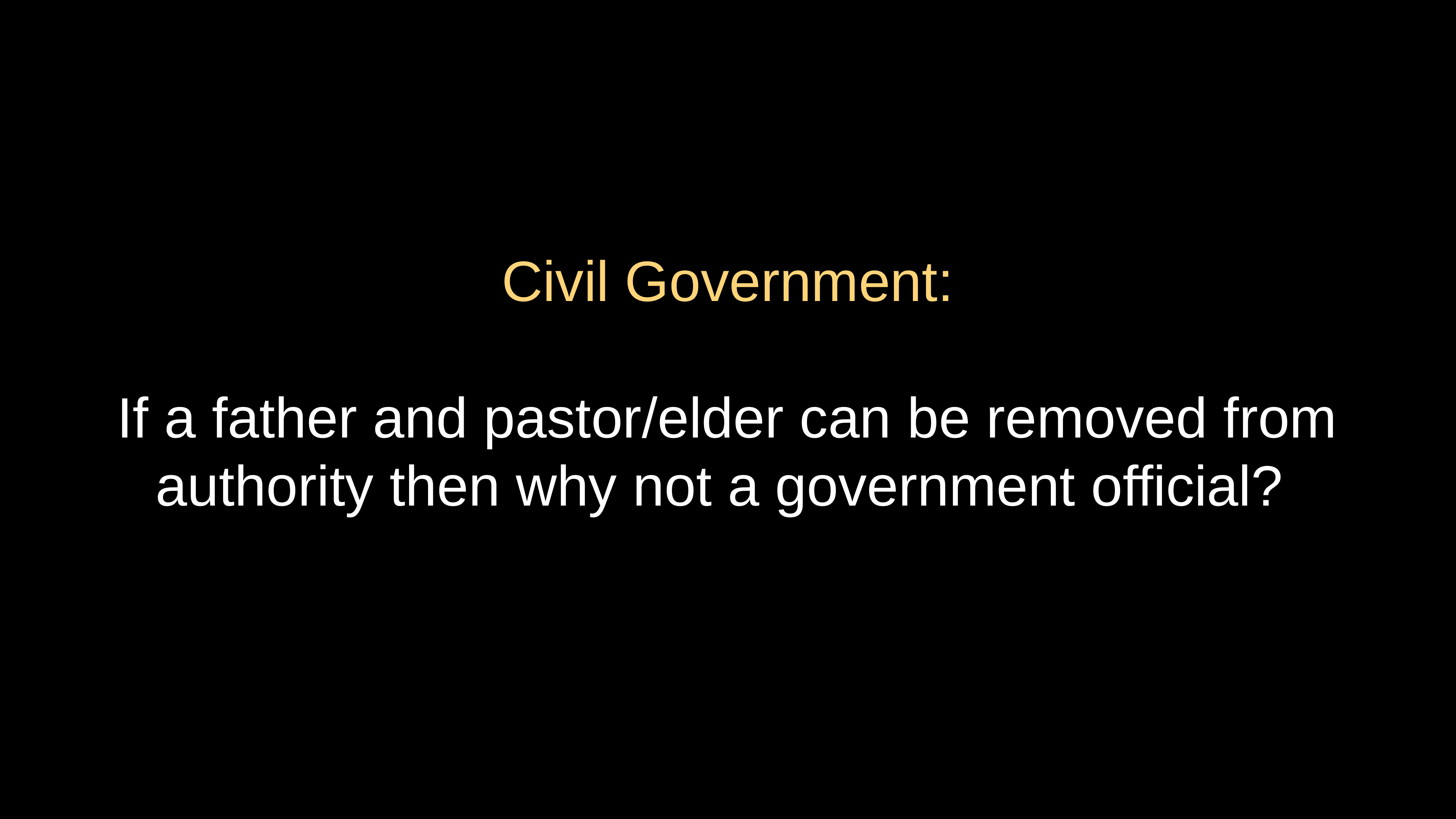

# Civil Government:

If a father and pastor/elder can be removed from authority then why not a government official?